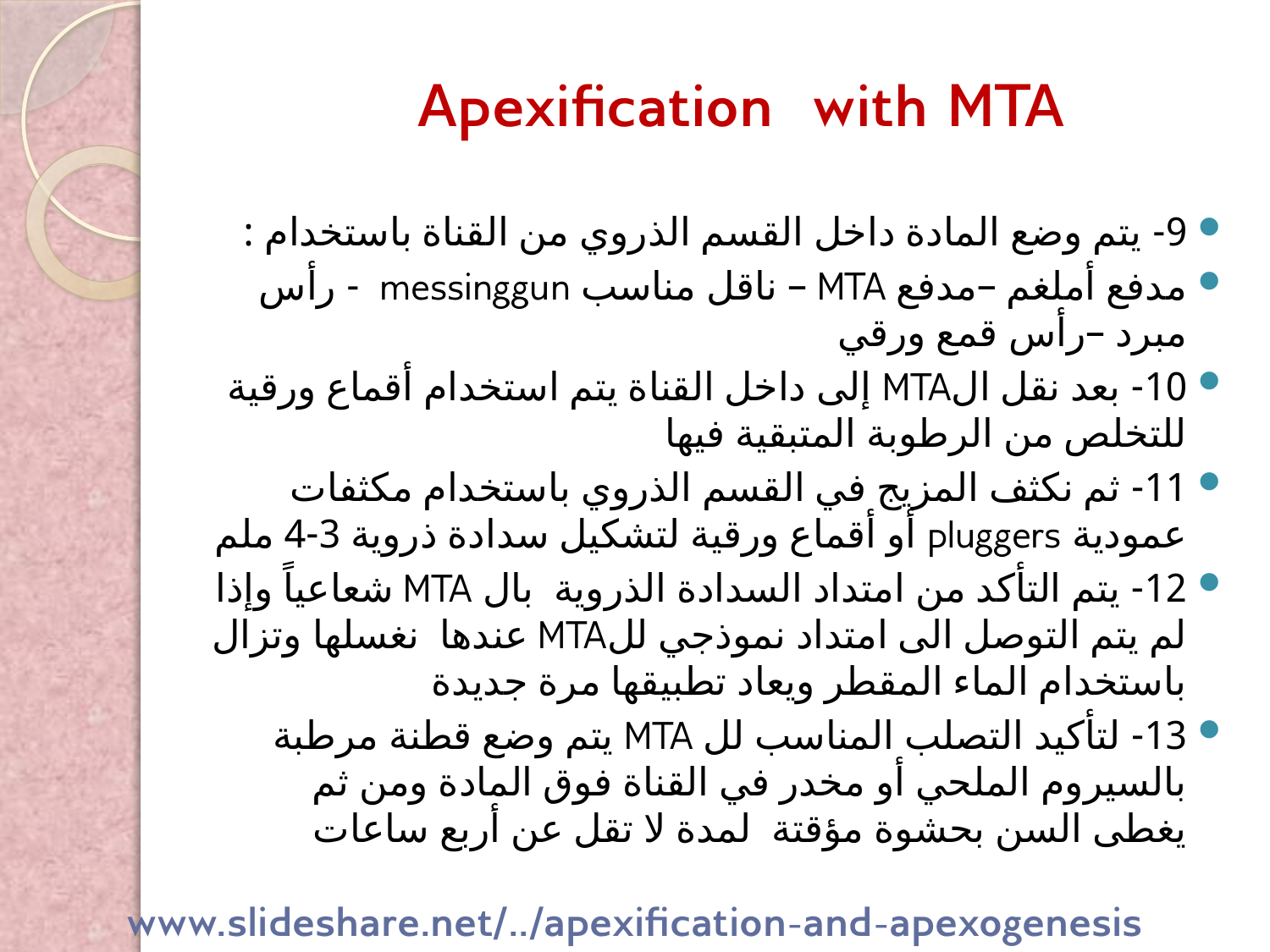

Apexification  with MTA
9- يتم وضع المادة داخل القسم الذروي من القناة باستخدام :
مدفع أملغم –مدفع MTA – ناقل مناسب messinggun  - رأس مبرد –رأس قمع ورقي
10- بعد نقل الMTA إلى داخل القناة يتم استخدام أقماع ورقية للتخلص من الرطوبة المتبقية فيها
11- ثم نكثف المزيج في القسم الذروي باستخدام مكثفات عمودية pluggers أو أقماع ورقية لتشكيل سدادة ذروية 3-4 ملم
12- يتم التأكد من امتداد السدادة الذروية  بال MTA شعاعياً وإذا لم يتم التوصل الى امتداد نموذجي للMTA عندها  نغسلها وتزال باستخدام الماء المقطر ويعاد تطبيقها مرة جديدة
13- لتأكيد التصلب المناسب لل MTA يتم وضع قطنة مرطبة بالسيروم الملحي أو مخدر في القناة فوق المادة ومن ثم يغطى السن بحشوة مؤقتة  لمدة لا تقل عن أربع ساعات

www.slideshare.net/../apexification-and-apexogenesis